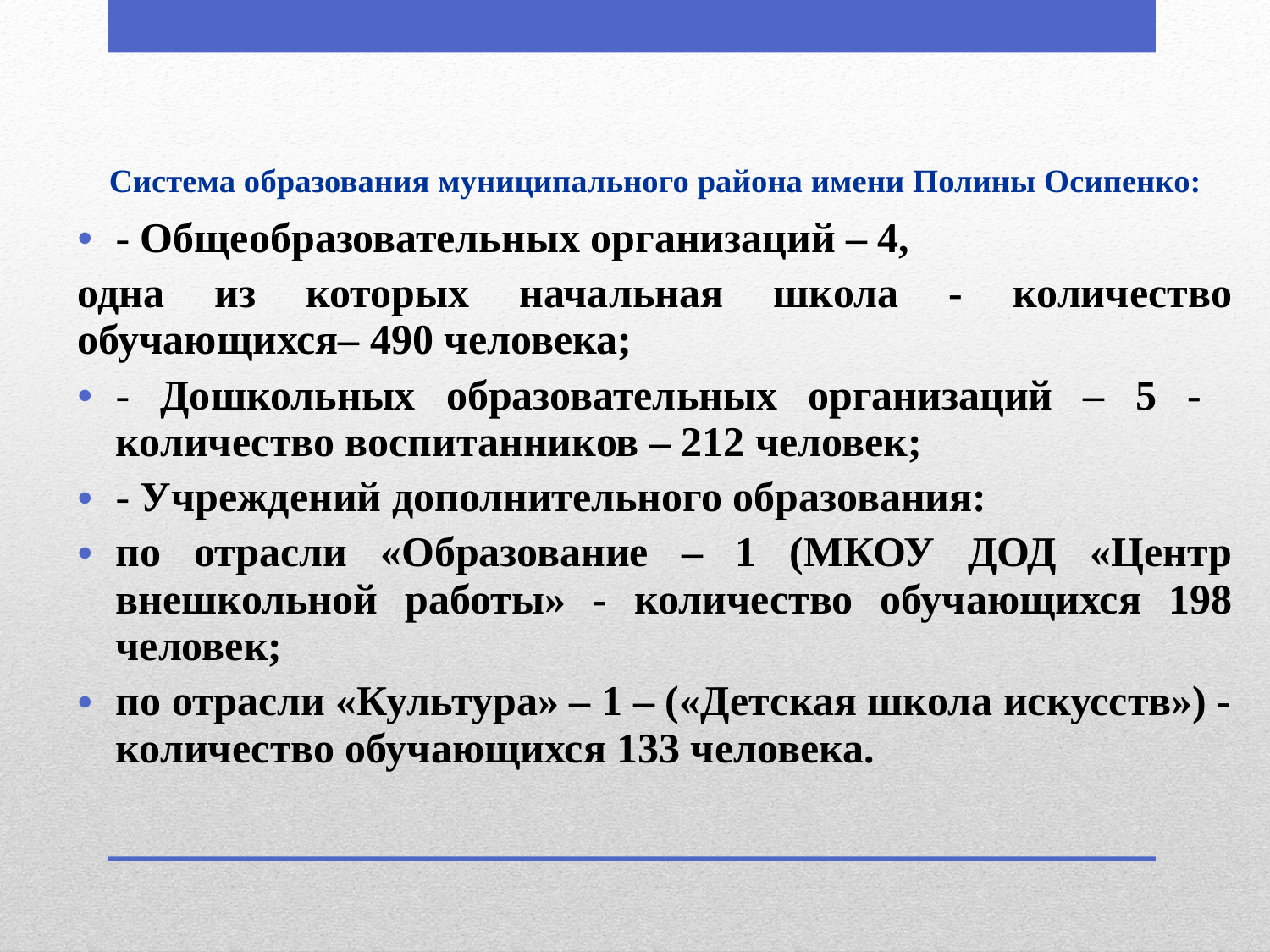

# Система образования муниципального района имени Полины Осипенко:
- Общеобразовательных организаций – 4,
одна из которых начальная школа - количество обучающихся– 490 человека;
- Дошкольных образовательных организаций – 5 -  количество воспитанников – 212 человек;
- Учреждений дополнительного образования:
по отрасли «Образование – 1 (МКОУ ДОД «Центр внешкольной работы» - количество обучающихся 198 человек;
по отрасли «Культура» – 1 – («Детская школа искусств») - количество обучающихся 133 человека.